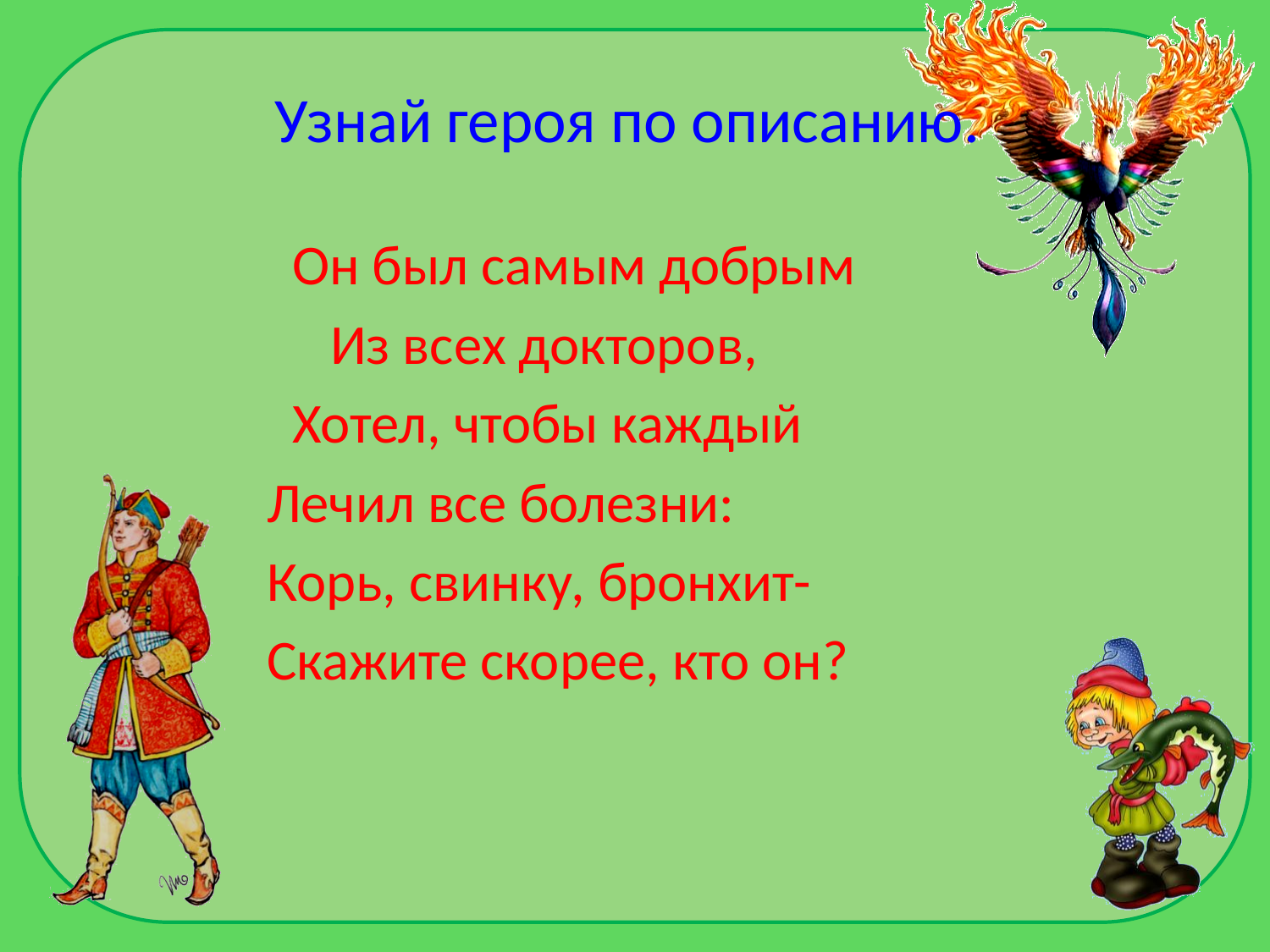

# Узнай героя по описанию.
                 Он был самым добрым
                    Из всех докторов,
                 Хотел, чтобы каждый
               Лечил все болезни:
               Корь, свинку, бронхит-
               Скажите скорее, кто он?